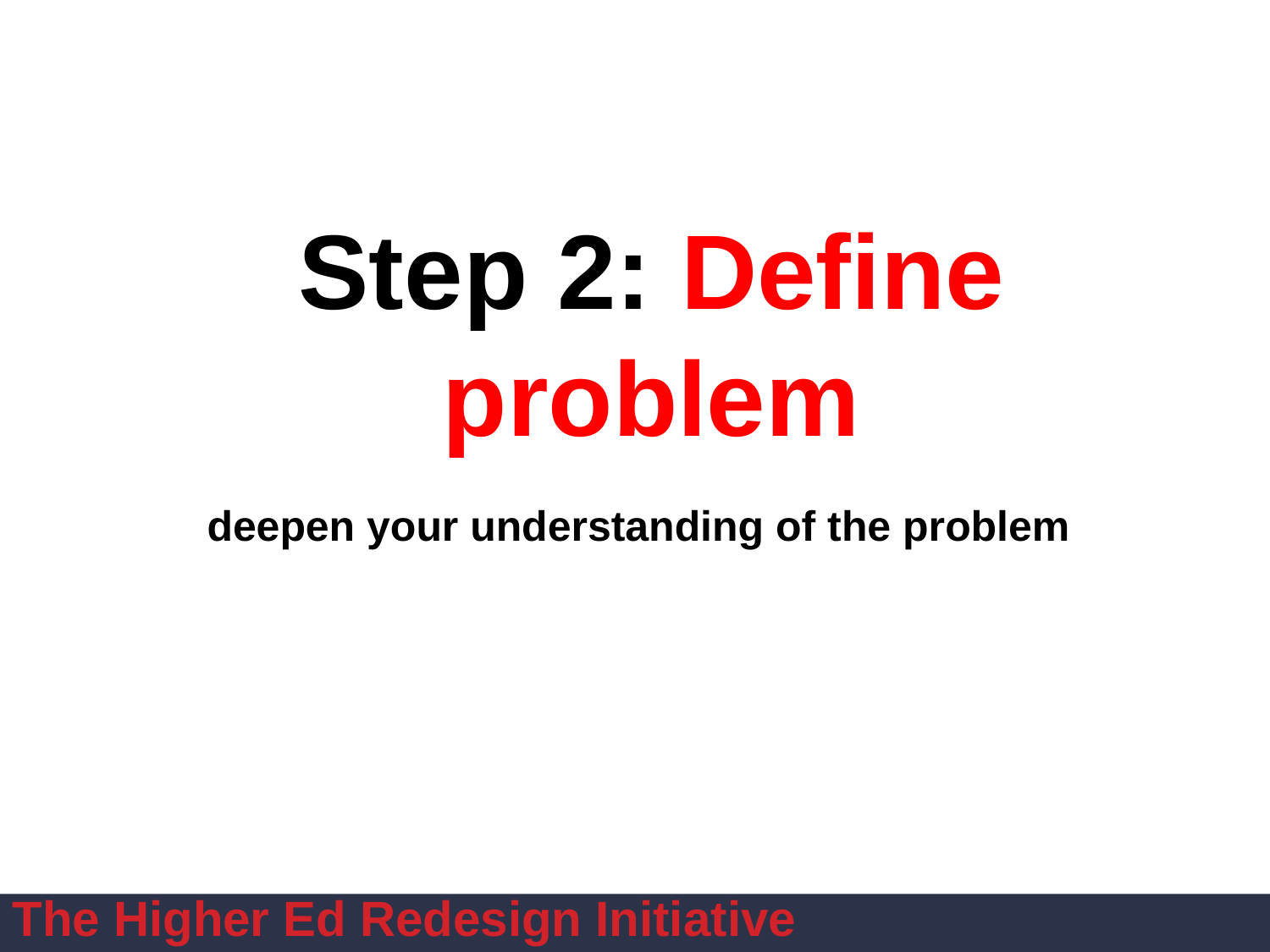

# Step 2: Define problem deepen your understanding of the problem

The Higher Ed Redesign Initiative